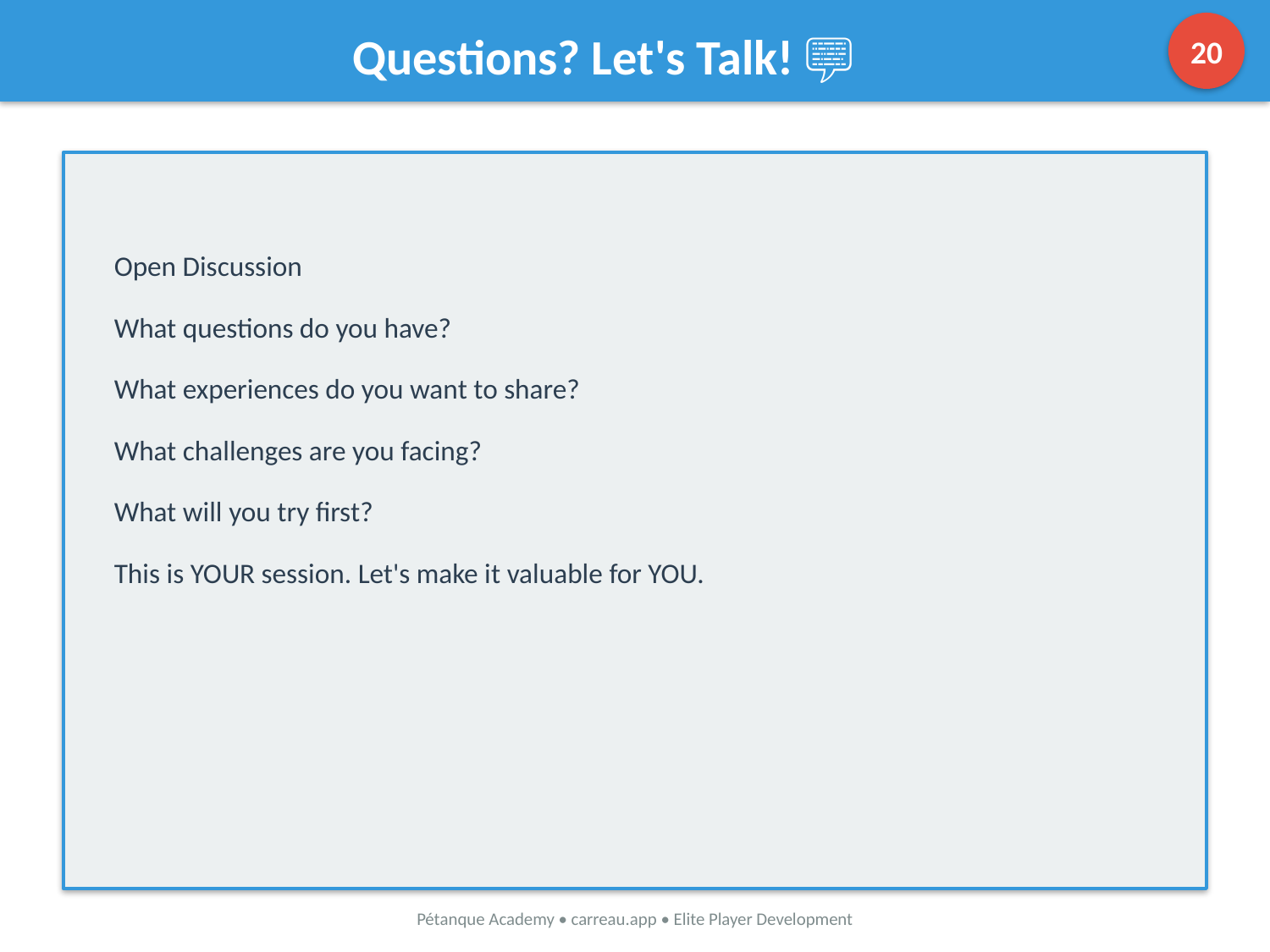

20
Questions? Let's Talk! 💬

Open Discussion
What questions do you have?
What experiences do you want to share?
What challenges are you facing?
What will you try first?
This is YOUR session. Let's make it valuable for YOU.
Pétanque Academy • carreau.app • Elite Player Development